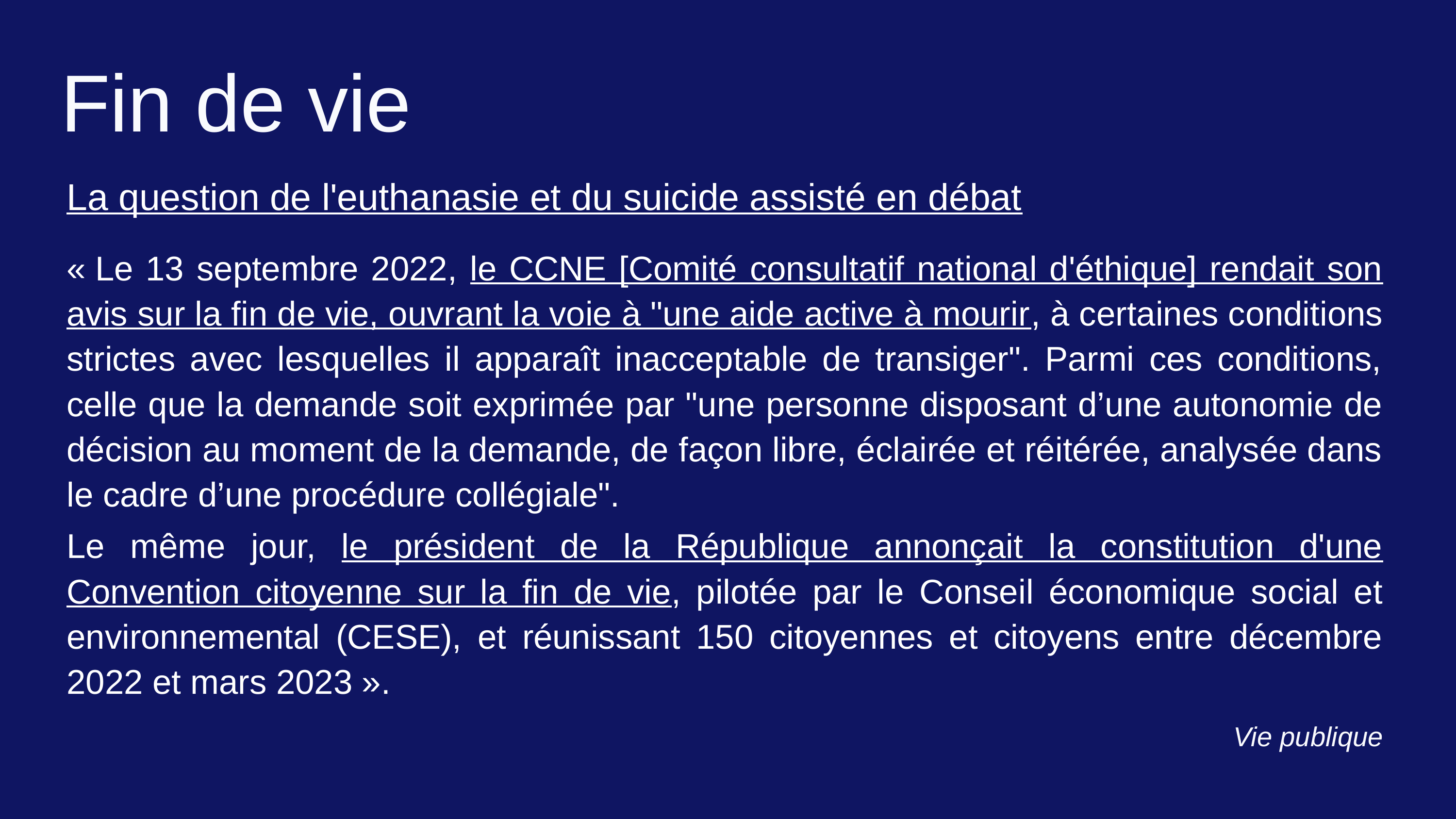

Fin de vie
La question de l'euthanasie et du suicide assisté en débat
« Le 13 septembre 2022, le CCNE [Comité consultatif national d'éthique] rendait son avis sur la fin de vie, ouvrant la voie à "une aide active à mourir, à certaines conditions strictes avec lesquelles il apparaît inacceptable de transiger". Parmi ces conditions, celle que la demande soit exprimée par "une personne disposant d’une autonomie de décision au moment de la demande, de façon libre, éclairée et réitérée, analysée dans le cadre d’une procédure collégiale".
Le même jour, le président de la République annonçait la constitution d'une Convention citoyenne sur la fin de vie, pilotée par le Conseil économique social et environnemental (CESE), et réunissant 150 citoyennes et citoyens entre décembre 2022 et mars 2023 ».
Vie publique